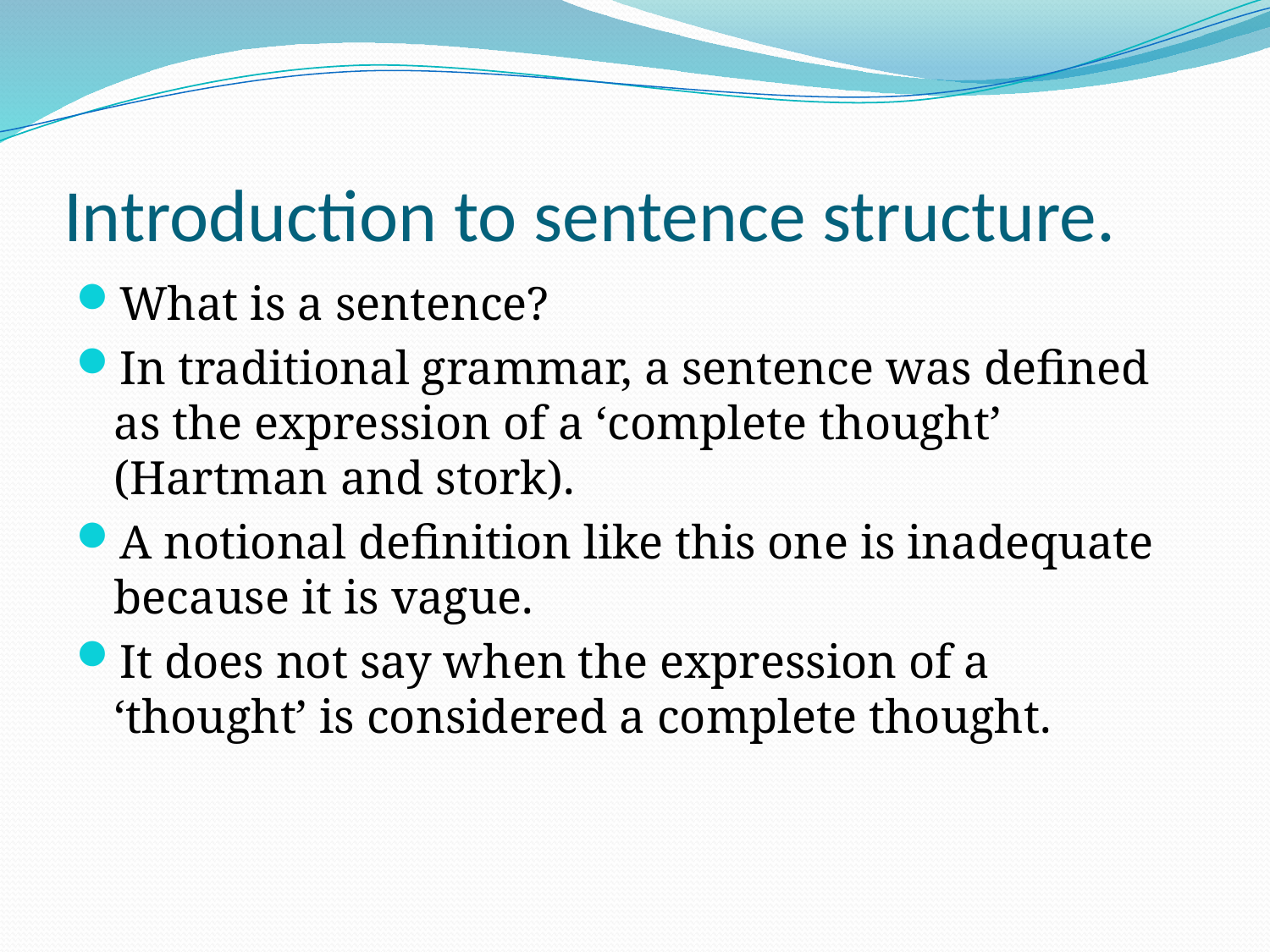

# Introduction to sentence structure.
What is a sentence?
In traditional grammar, a sentence was defined as the expression of a ‘complete thought’ (Hartman and stork).
A notional definition like this one is inadequate because it is vague.
It does not say when the expression of a ‘thought’ is considered a complete thought.